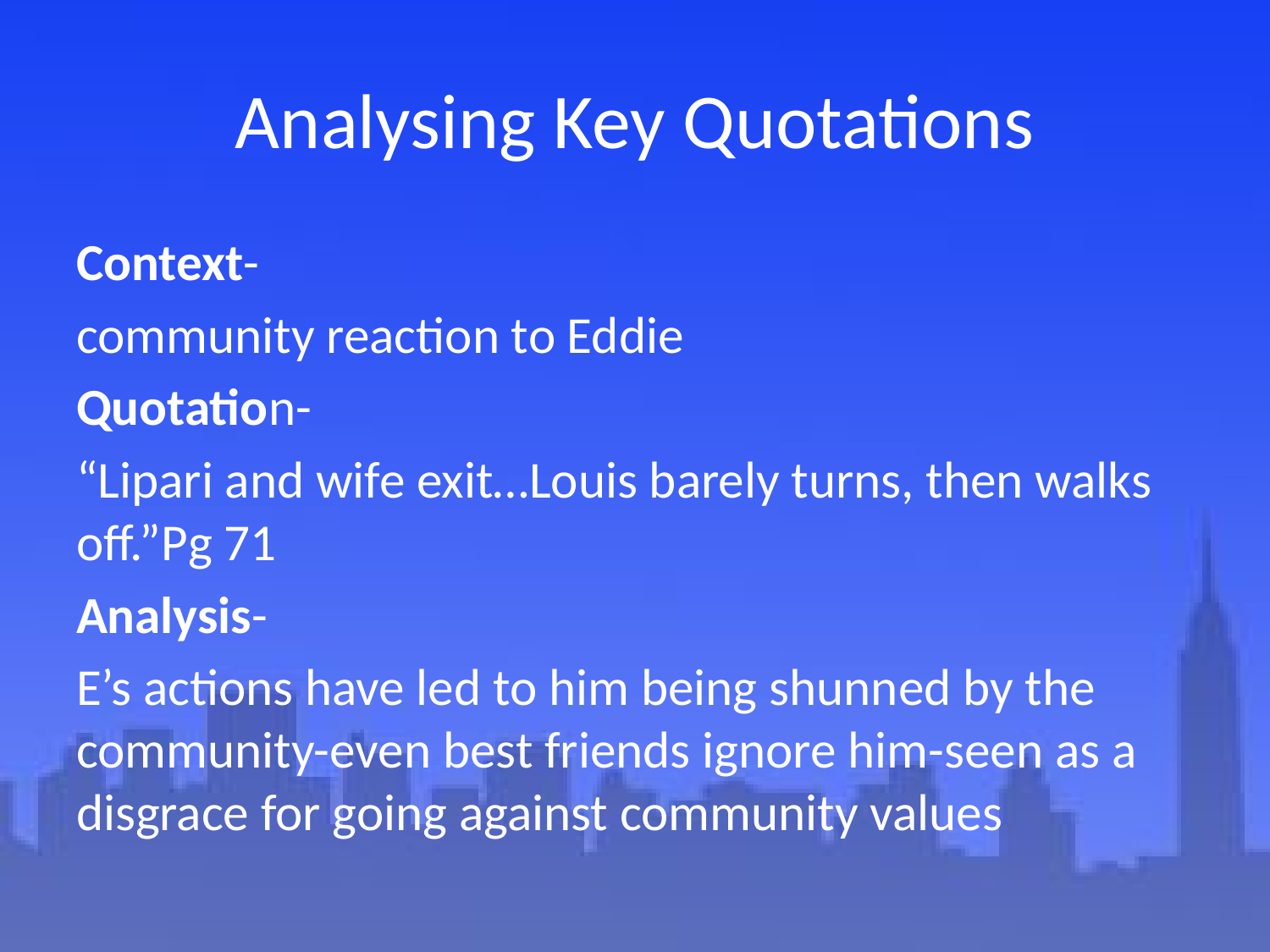

# Analysing Key Quotations
Context-
community reaction to Eddie
Quotation-
“Lipari and wife exit…Louis barely turns, then walks off.”Pg 71
Analysis-
E’s actions have led to him being shunned by the community-even best friends ignore him-seen as a disgrace for going against community values